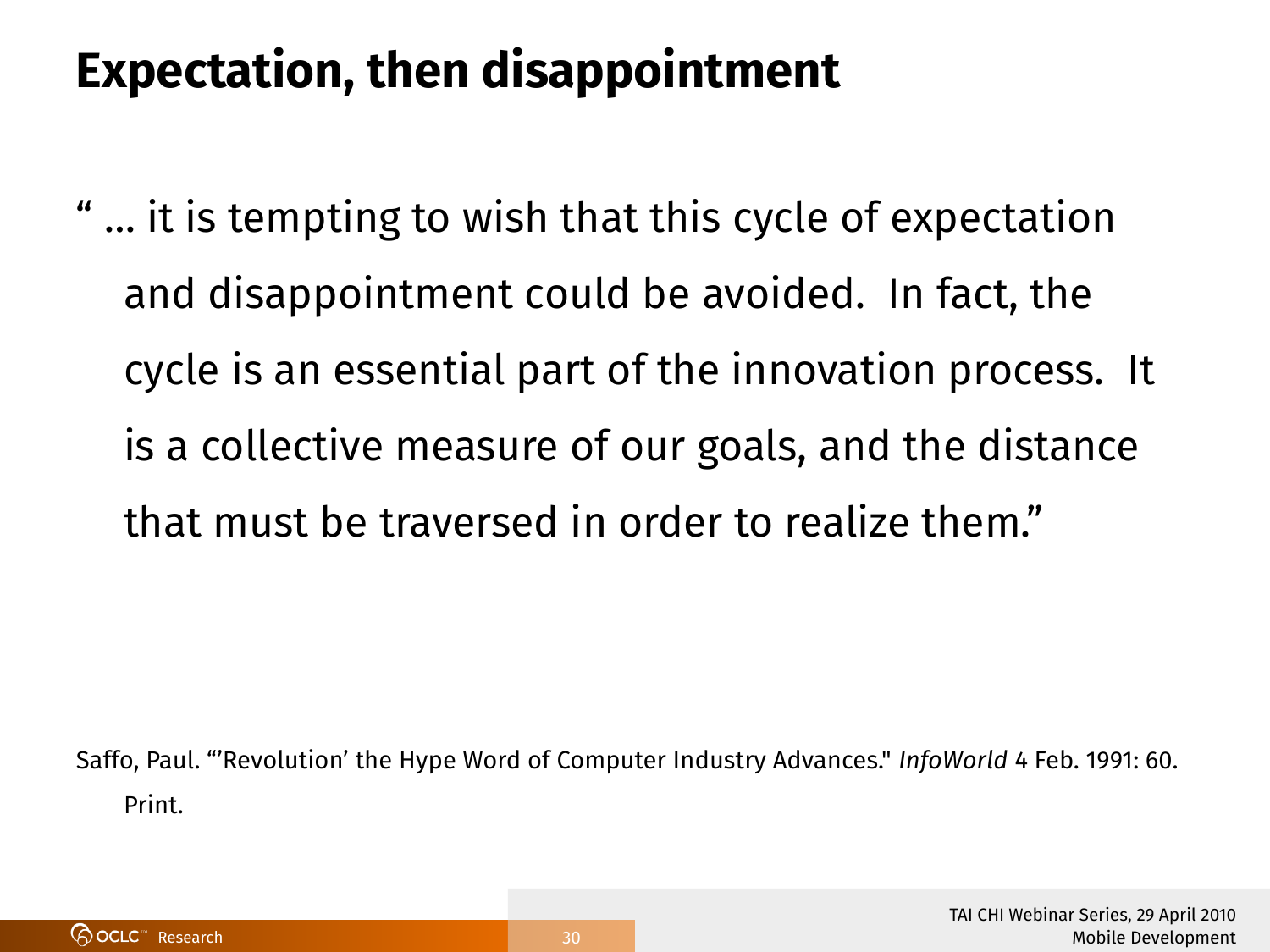

# Expectation, then disappointment
“ … it is tempting to wish that this cycle of expectation and disappointment could be avoided.  In fact, the cycle is an essential part of the innovation process.  It is a collective measure of our goals, and the distance that must be traversed in order to realize them.”

Saffo, Paul. “’Revolution’ the Hype Word of Computer Industry Advances." InfoWorld 4 Feb. 1991: 60. Print.